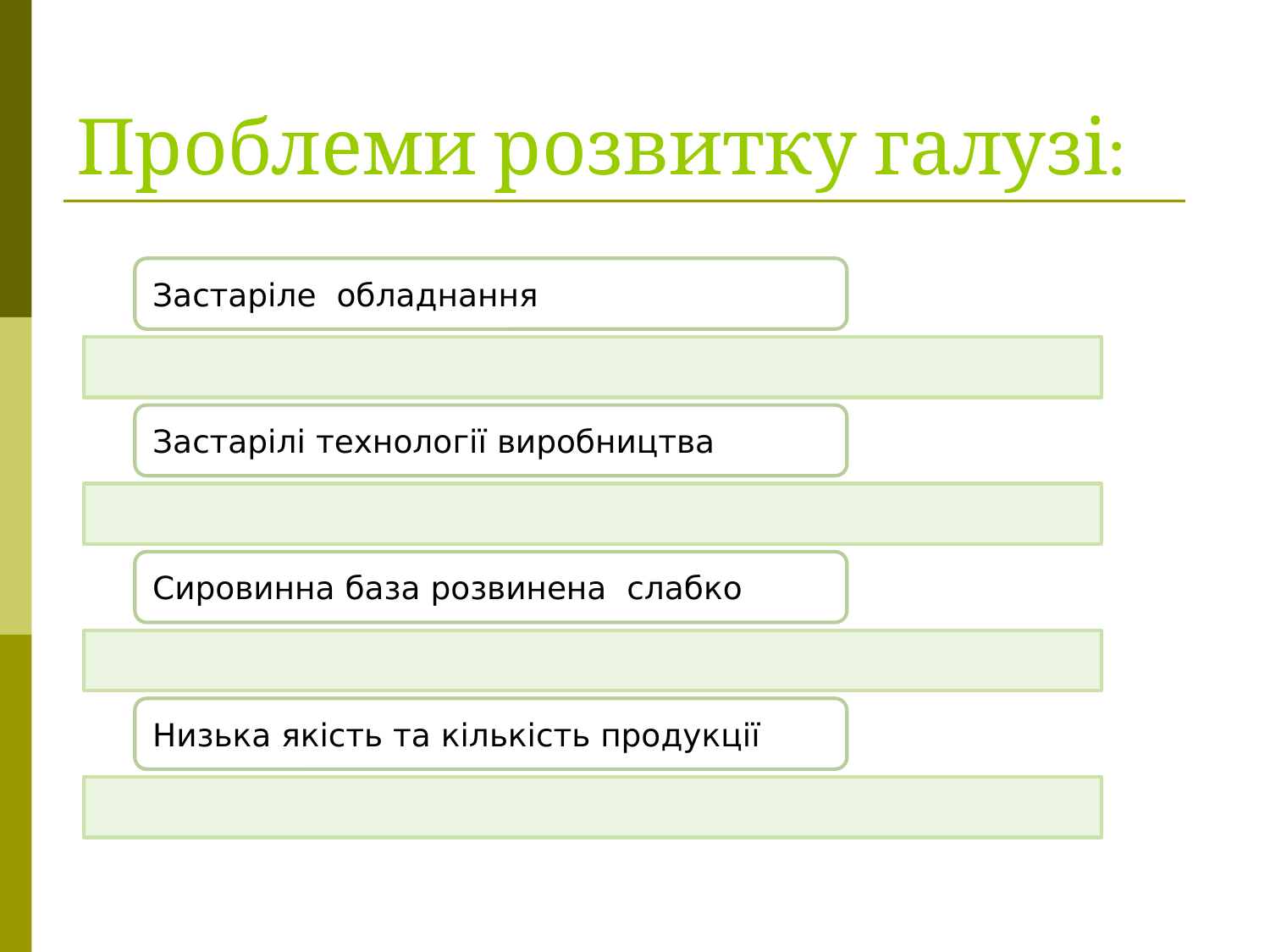

# Проблеми розвитку галузі:
Застаріле  обладнання
Застарілі технології виробництва
Сировинна база розвинена  слабко
Низька якість та кількість продукції